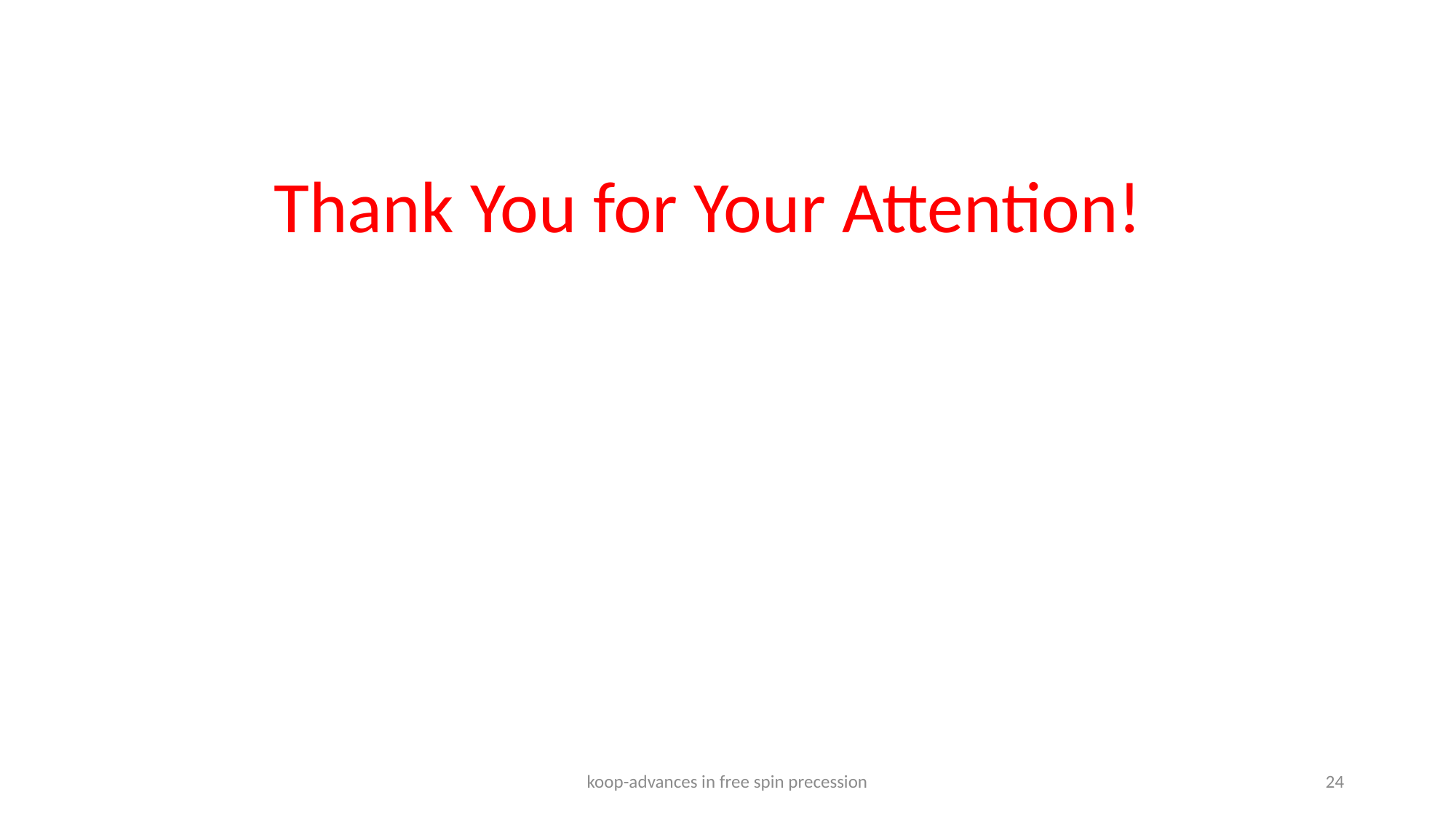

Thank You for Your Attention!
koop-advances in free spin precession
24